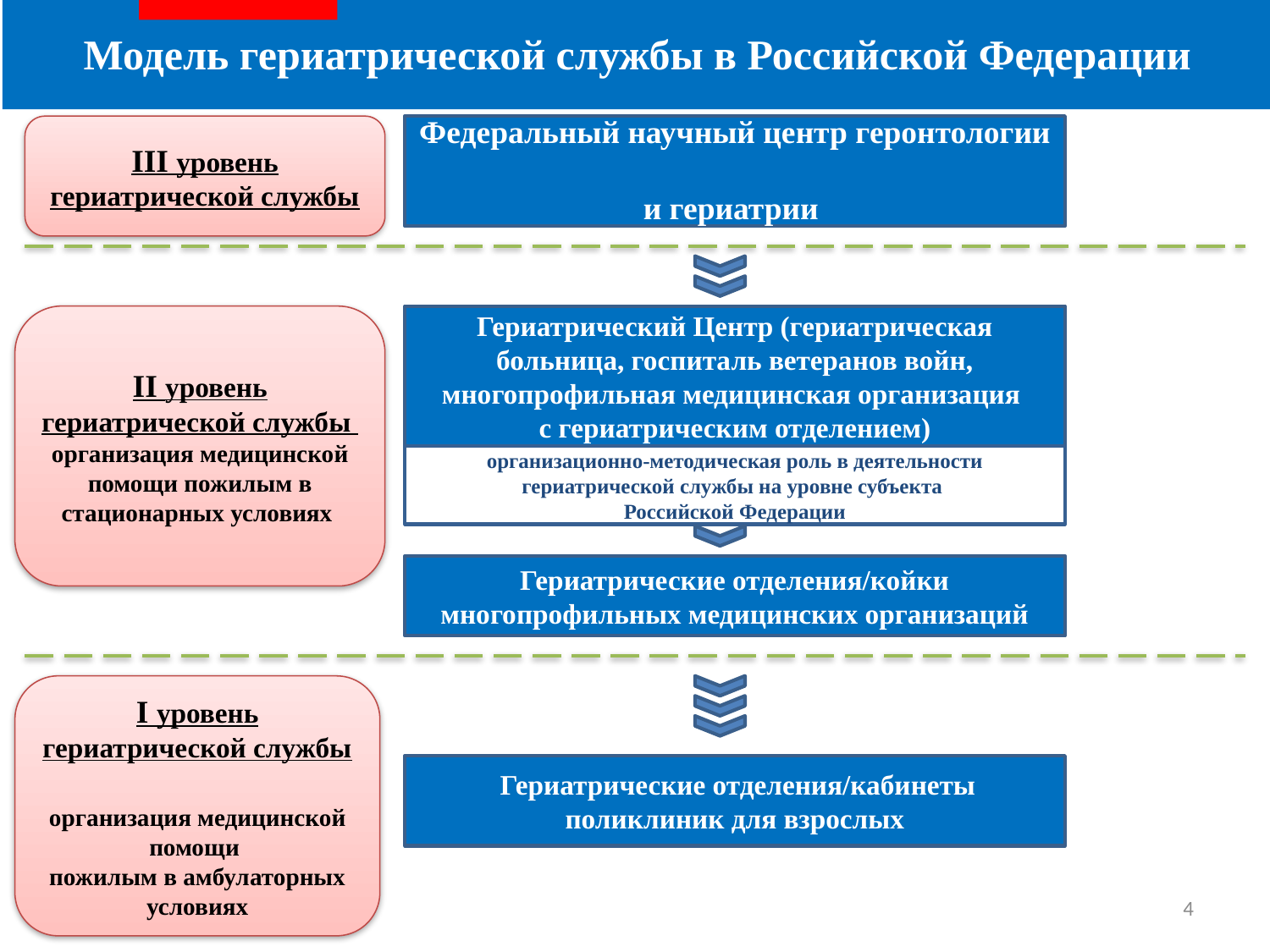

Модель гериатрической службы в Российской Федерации

III уровень гериатрической службы

Федеральный научный центр геронтологии
и гериатрии

II уровень гериатрической службы
организация медицинской помощи пожилым в стационарных условиях

Гериатрический Центр (гериатрическая больница, госпиталь ветеранов войн, многопрофильная медицинская организация
с гериатрическим отделением)
организационно-методическая роль в деятельности гериатрической службы на уровне субъекта
Российской Федерации

Гериатрические отделения/койки многопрофильных медицинских организаций

I уровень гериатрической службы
организация медицинской помощи
пожилым в амбулаторных условиях

 Гериатрические отделения/кабинеты
поликлиник для взрослых
4